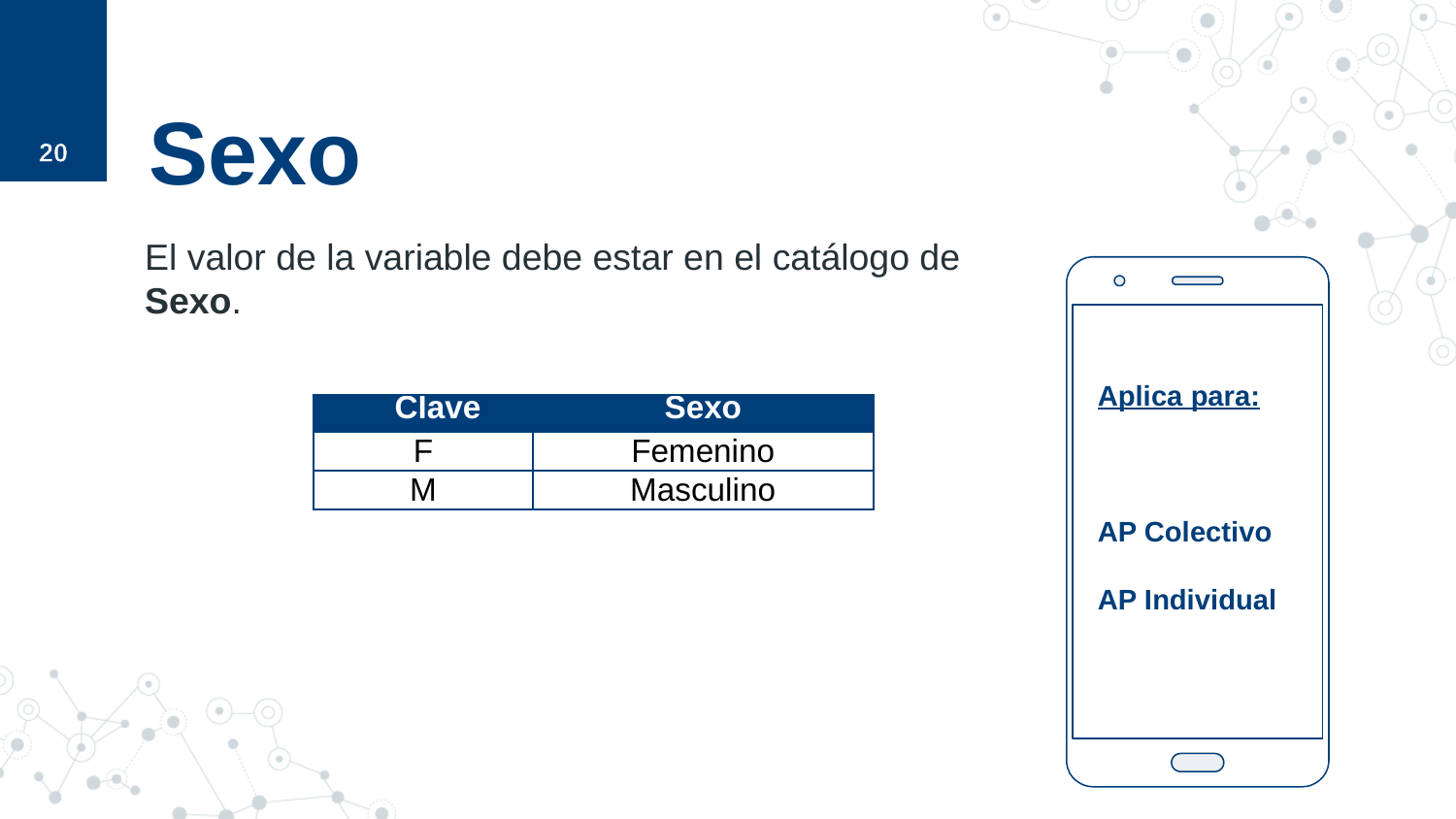

20
# Sexo
El valor de la variable debe estar en el catálogo de Sexo.

Aplica para:

AP Colectivo

AP Individual
| Clave | Sexo |
| --- | --- |
| F | Femenino |
| M | Masculino |